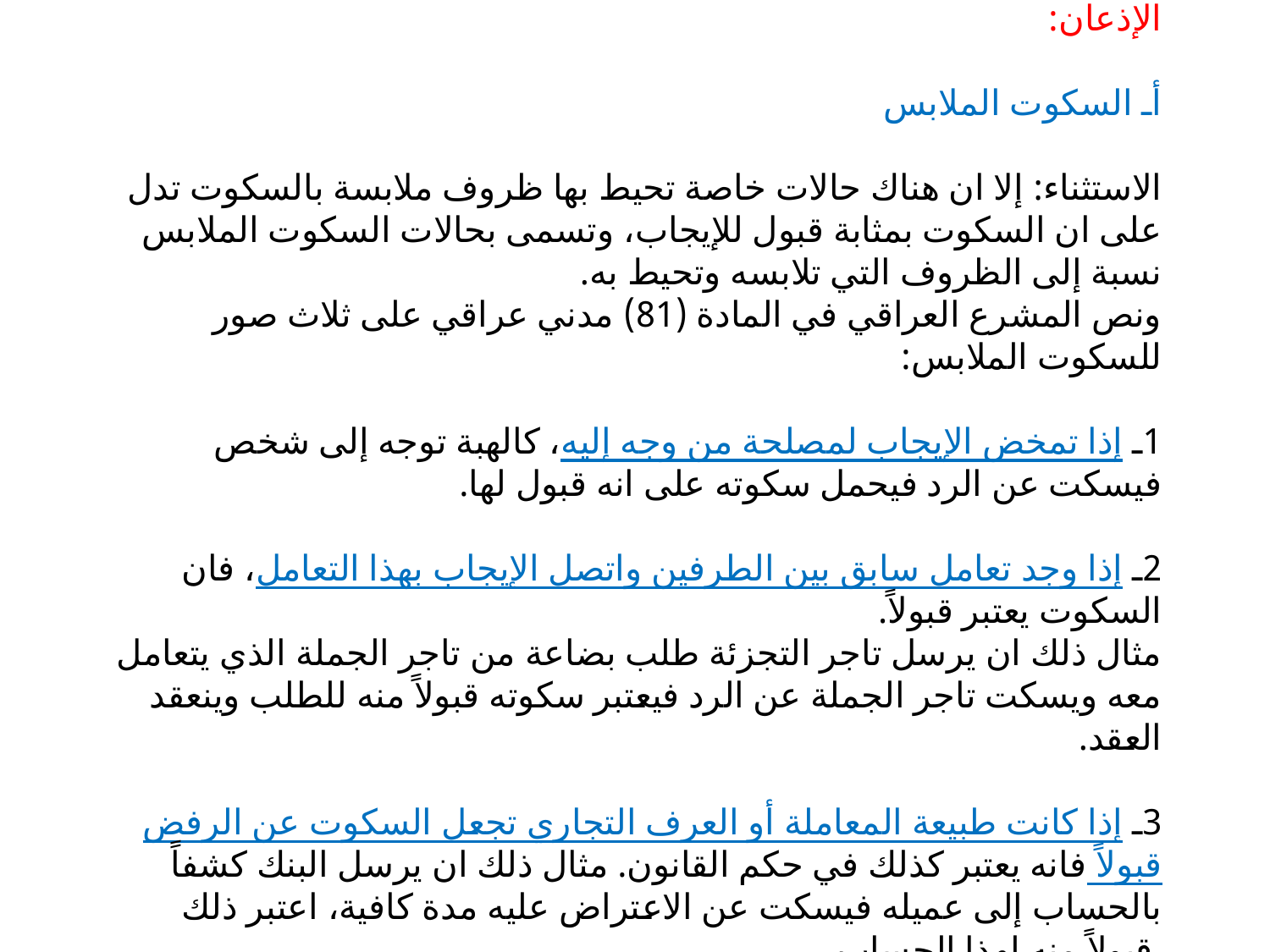

# حالات خاصة للقبول: توجد صور خاصة للقبول هي السكوت الملابس وعقود الإذعان: أـ السكوت الملابس الاستثناء: إلا ان هناك حالات خاصة تحيط بها ظروف ملابسة بالسكوت تدل على ان السكوت بمثابة قبول للإيجاب، وتسمى بحالات السكوت الملابس نسبة إلى الظروف التي تلابسه وتحيط به. ونص المشرع العراقي في المادة (81) مدني عراقي على ثلاث صور للسكوت الملابس: 1ـ إذا تمخض الإيجاب لمصلحة من وجه إليه، كالهبة توجه إلى شخص فيسكت عن الرد فيحمل سكوته على انه قبول لها. 2ـ إذا وجد تعامل سابق بين الطرفين واتصل الإيجاب بهذا التعامل، فان السكوت يعتبر قبولاً. مثال ذلك ان يرسل تاجر التجزئة طلب بضاعة من تاجر الجملة الذي يتعامل معه ويسكت تاجر الجملة عن الرد فيعتبر سكوته قبولاً منه للطلب وينعقد العقد. 3ـ إذا كانت طبيعة المعاملة أو العرف التجاري تجعل السكوت عن الرفض قبولاً فانه يعتبر كذلك في حكم القانون. مثال ذلك ان يرسل البنك كشفاً بالحساب إلى عميله فيسكت عن الاعتراض عليه مدة كافية، اعتبر ذلك قبولاً منه لهذا الحساب.